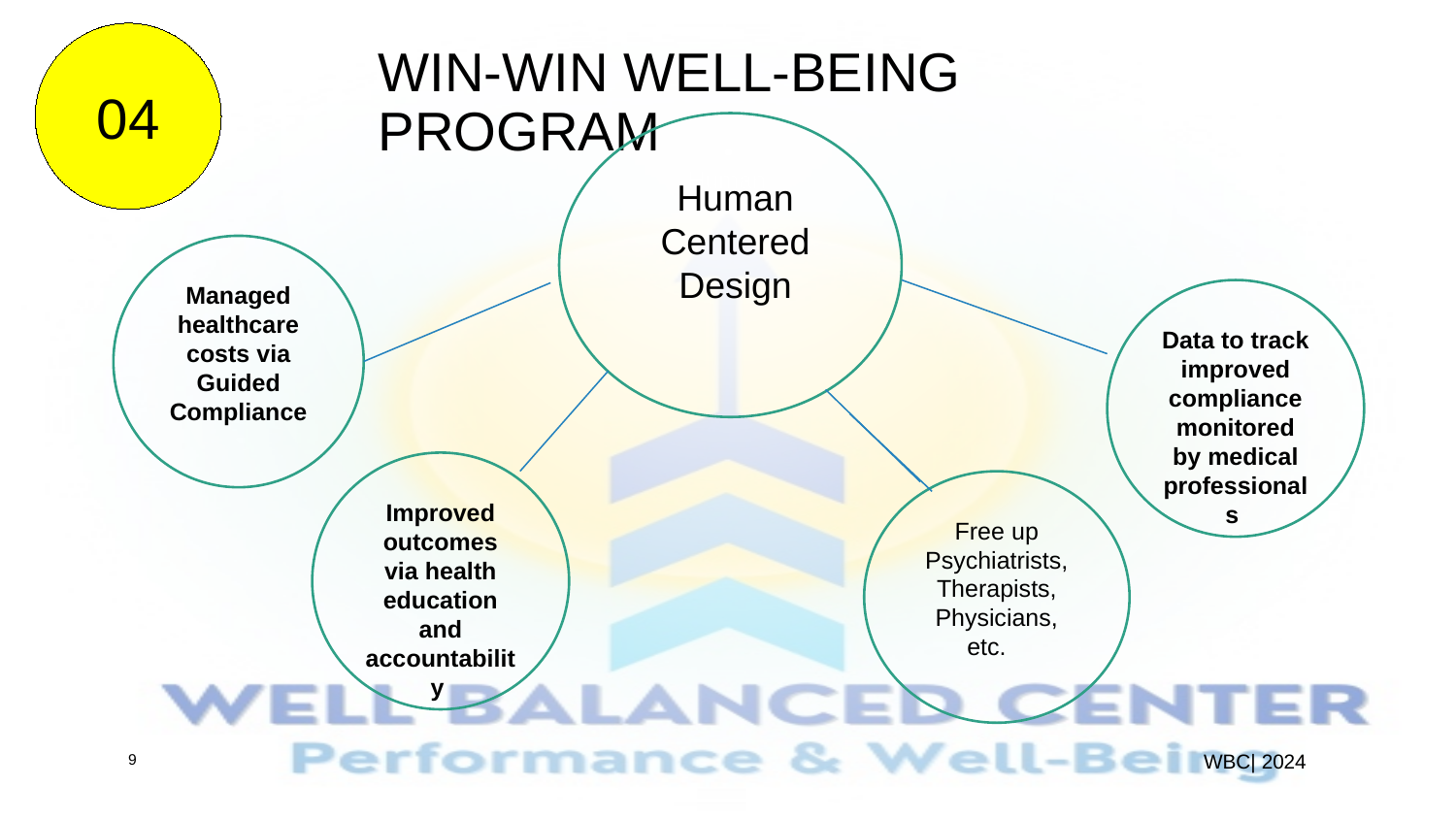

04
# Win-win well-being program
Human
Human Centered Design
Managed healthcare costs via Guided Compliance
Data to track improved compliance monitored by medical professionals

Improved outcomes via health education and accountability

Free up Psychiatrists, Therapists, Physicians, etc.
9
WBC| 2024